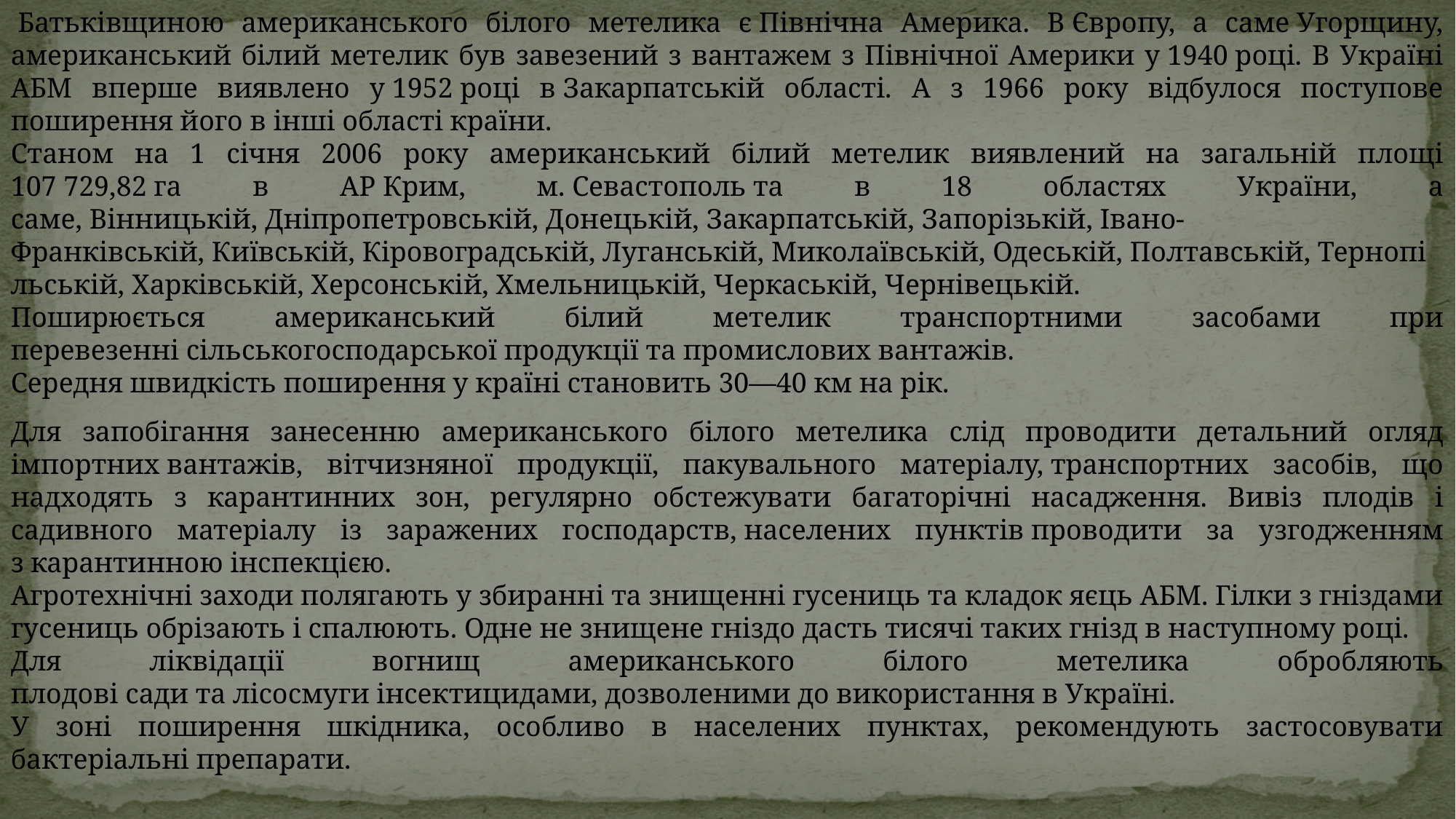

Батьківщиною американського білого метелика є Північна Америка. В Європу, а саме Угорщину, американський білий метелик був завезений з вантажем з Північної Америки у 1940 році. В Україні АБМ вперше виявлено у 1952 році в Закарпатській області. А з 1966 року відбулося поступове поширення його в інші області країни.
Станом на 1 січня 2006 року американський білий метелик виявлений на загальній площі 107 729,82 га в АР Крим, м. Севастополь та в 18 областях України, а саме, Вінницькій, Дніпропетровській, Донецькій, Закарпатській, Запорізькій, Івано-Франківській, Київській, Кіровоградській, Луганській, Миколаївській, Одеській, Полтавській, Тернопільській, Харківській, Херсонській, Хмельницькій, Черкаській, Чернівецькій.
Поширюється американський білий метелик транспортними засобами при перевезенні сільськогосподарської продукції та промислових вантажів.
Середня швидкість поширення у країні становить 30—40 км на рік.
Для запобігання занесенню американського білого метелика слід проводити детальний огляд імпортних вантажів, вітчизняної продукції, пакувального матеріалу, транспортних засобів, що надходять з карантинних зон, регулярно обстежувати багаторічні насадження. Вивіз плодів і садивного матеріалу із заражених господарств, населених пунктів проводити за узгодженням з карантинною інспекцією.
Агротехнічні заходи полягають у збиранні та знищенні гусениць та кладок яєць АБМ. Гілки з гніздами гусениць обрізають і спалюють. Одне не знищене гніздо дасть тисячі таких гнізд в наступному році.
Для ліквідації вогнищ американського білого метелика обробляють плодові сади та лісосмуги інсектицидами, дозволеними до використання в Україні.
У зоні поширення шкідника, особливо в населених пунктах, рекомендують застосовувати бактеріальні препарати.